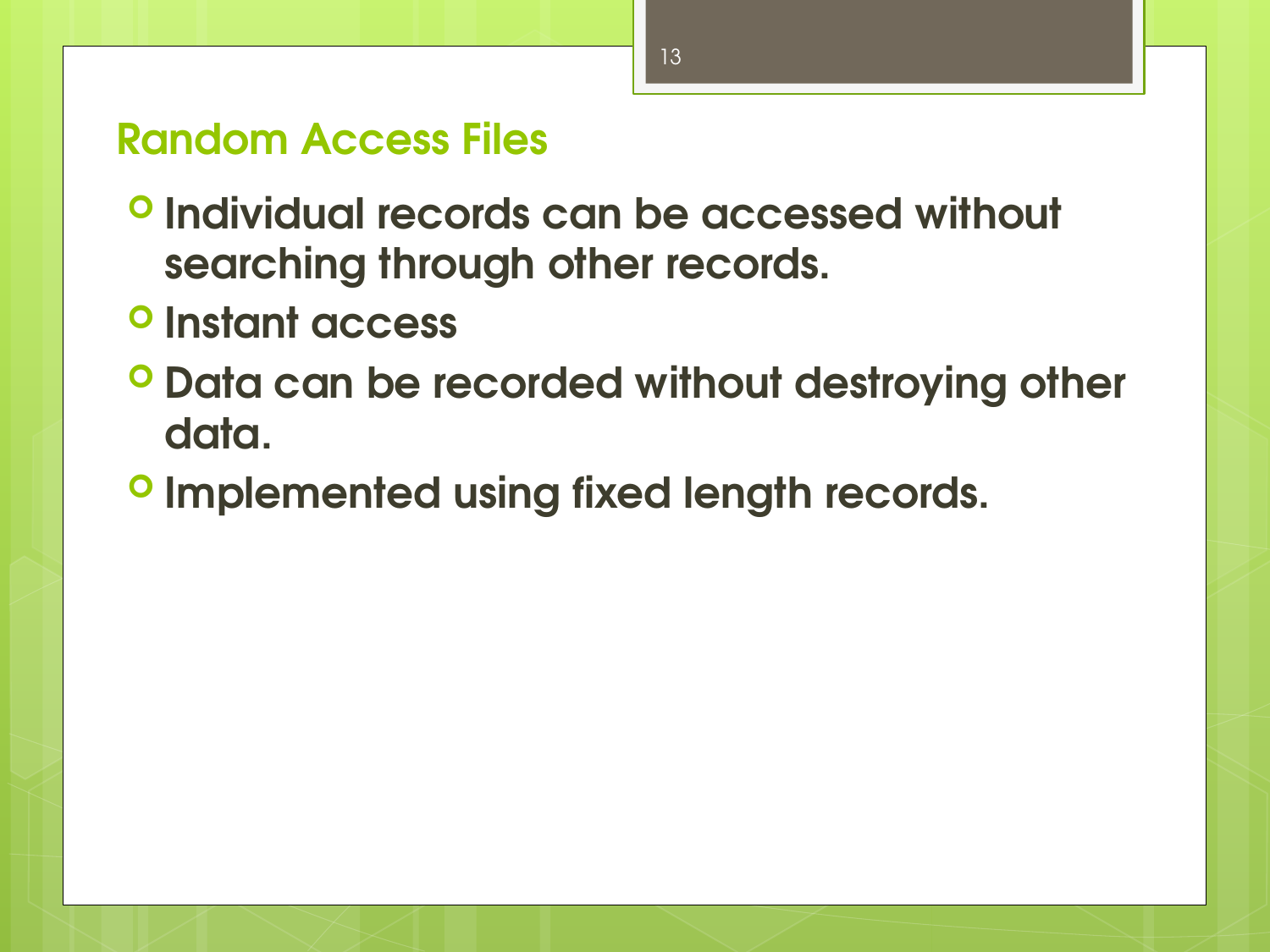

13
# Random Access Files
Individual records can be accessed without searching through other records.
Instant access
Data can be recorded without destroying other data.
Implemented using fixed length records.